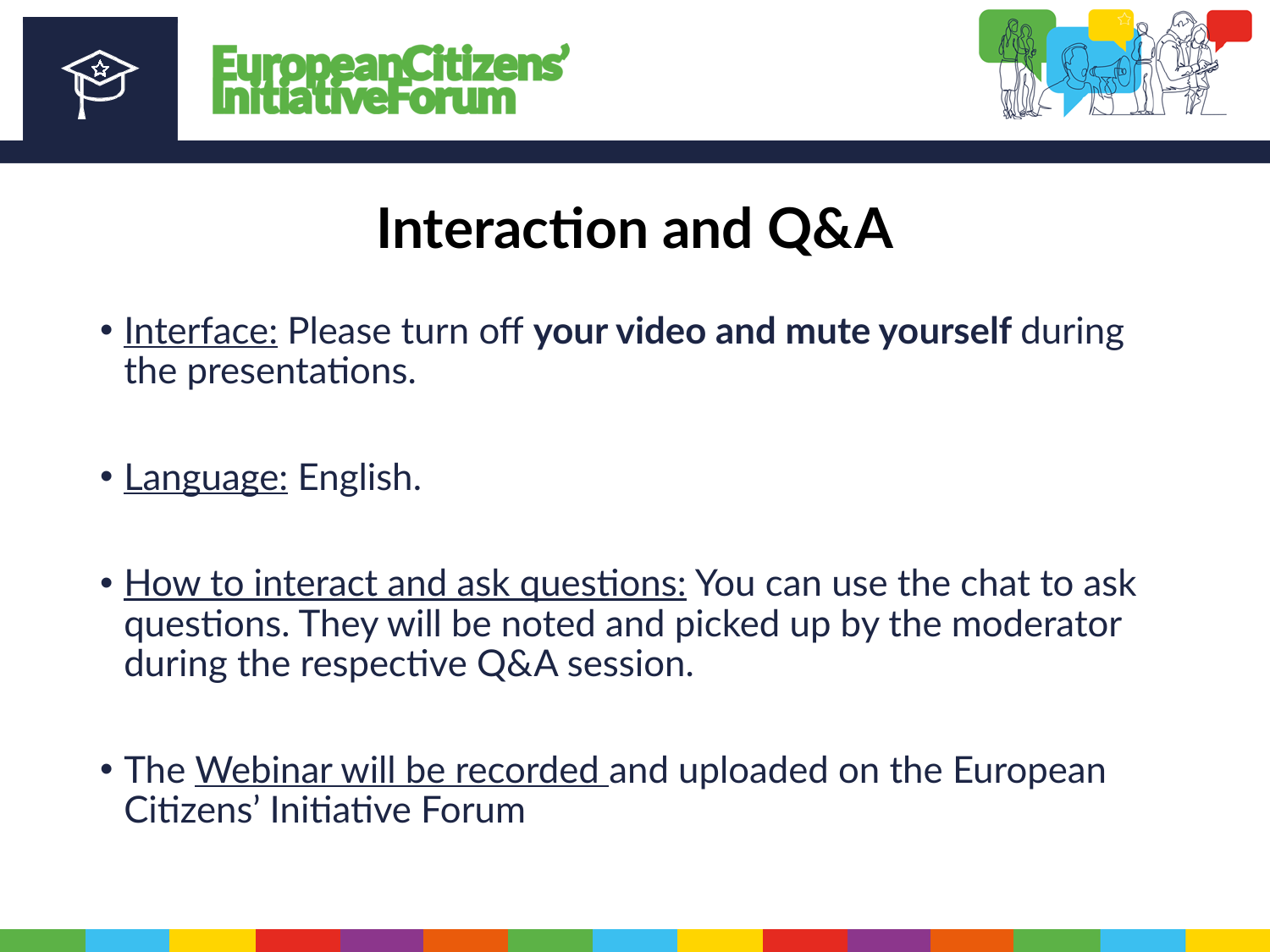

# Interaction and Q&A
Interface: Please turn off your video and mute yourself during the presentations.

Language: English.

How to interact and ask questions: You can use the chat to ask questions. They will be noted and picked up by the moderator during the respective Q&A session.

The Webinar will be recorded and uploaded on the European Citizens’ Initiative Forum